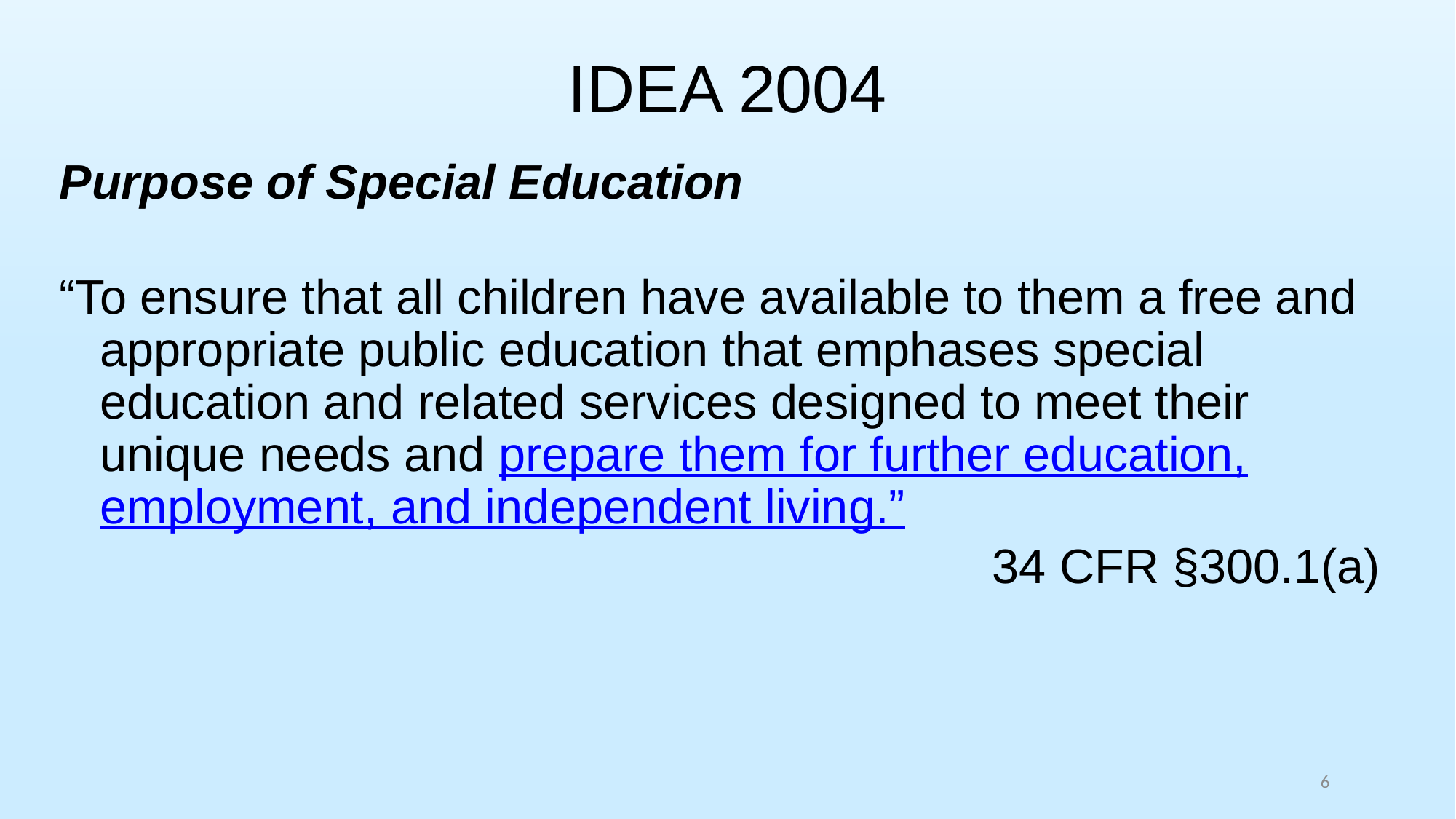

# IDEA 2004
Purpose of Special Education

“To ensure that all children have available to them a free and appropriate public education that emphases special education and related services designed to meet their unique needs and prepare them for further education, employment, and independent living.”
34 CFR §300.1(a)
6